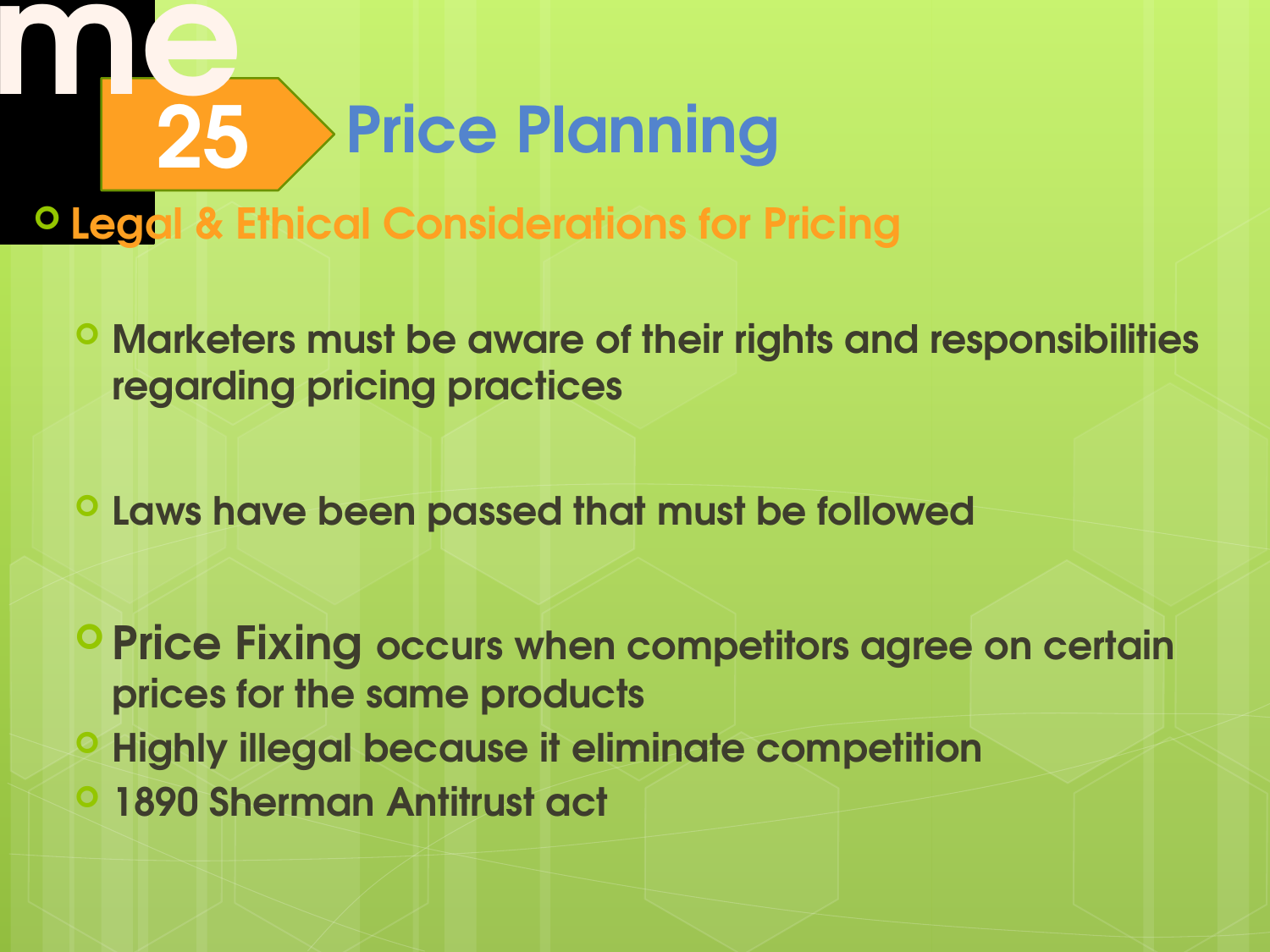

Legal & Ethical Considerations for Pricing

Marketers must be aware of their rights and responsibilities regarding pricing practices

Laws have been passed that must be followed

Price Fixing occurs when competitors agree on certain prices for the same products
Highly illegal because it eliminate competition
1890 Sherman Antitrust act